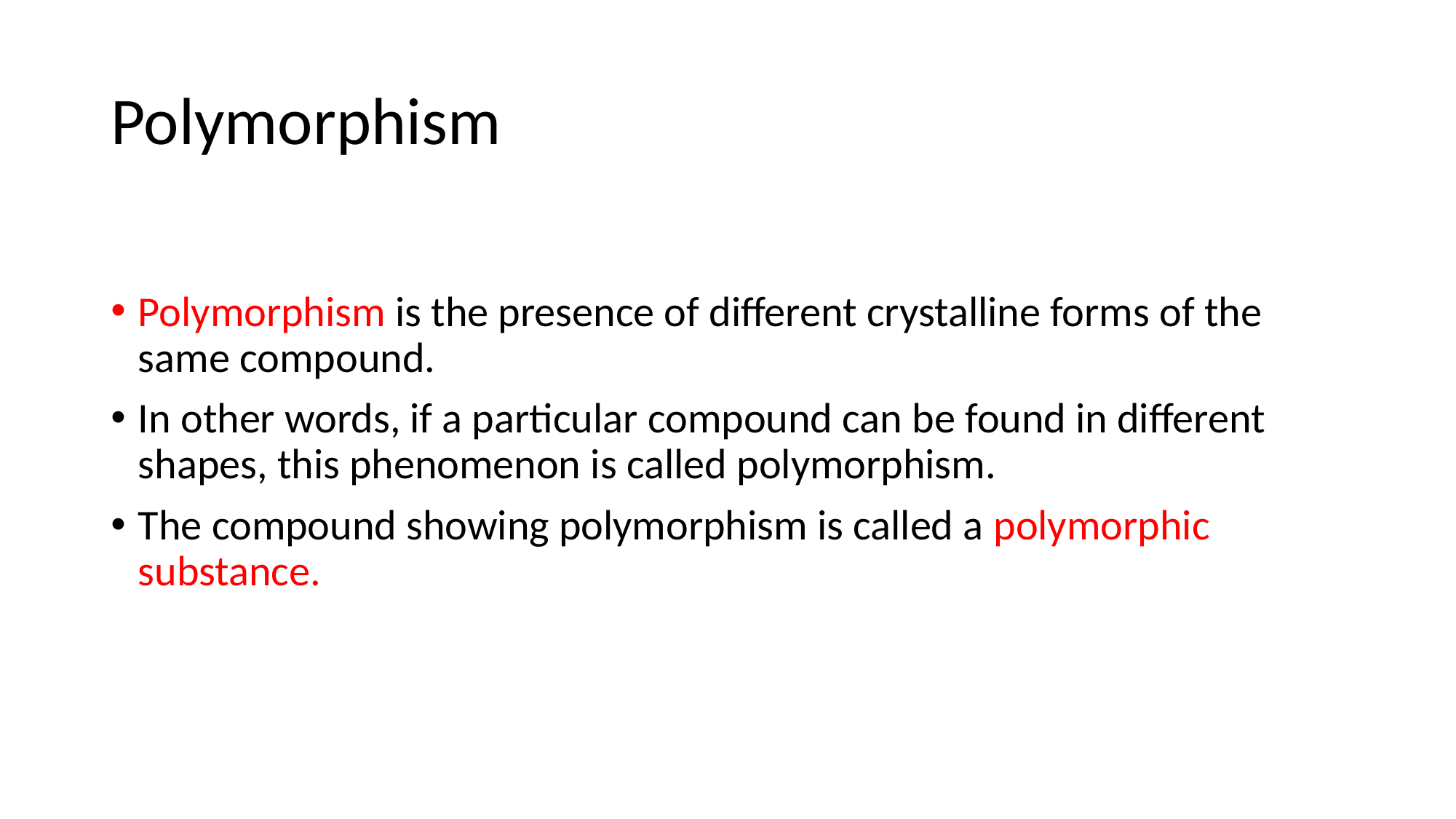

# Polymorphism

Polymorphism is the presence of different crystalline forms of the same compound.
In other words, if a particular compound can be found in different shapes, this phenomenon is called polymorphism.
The compound showing polymorphism is called a polymorphic substance.